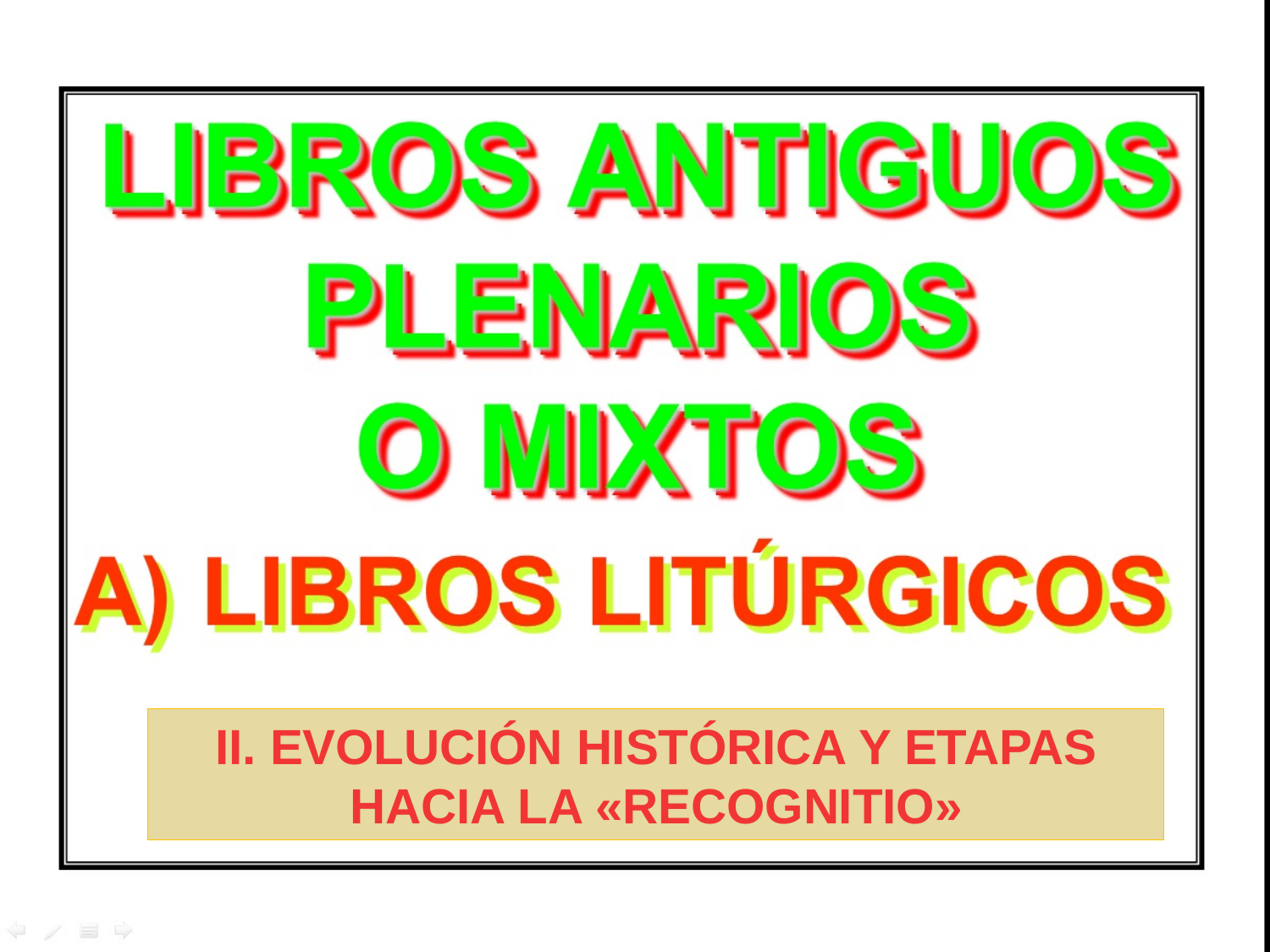

II. EVOLUCIÓN HISTÓRICA Y ETAPAS HACIA LA «RECOGNITIO»